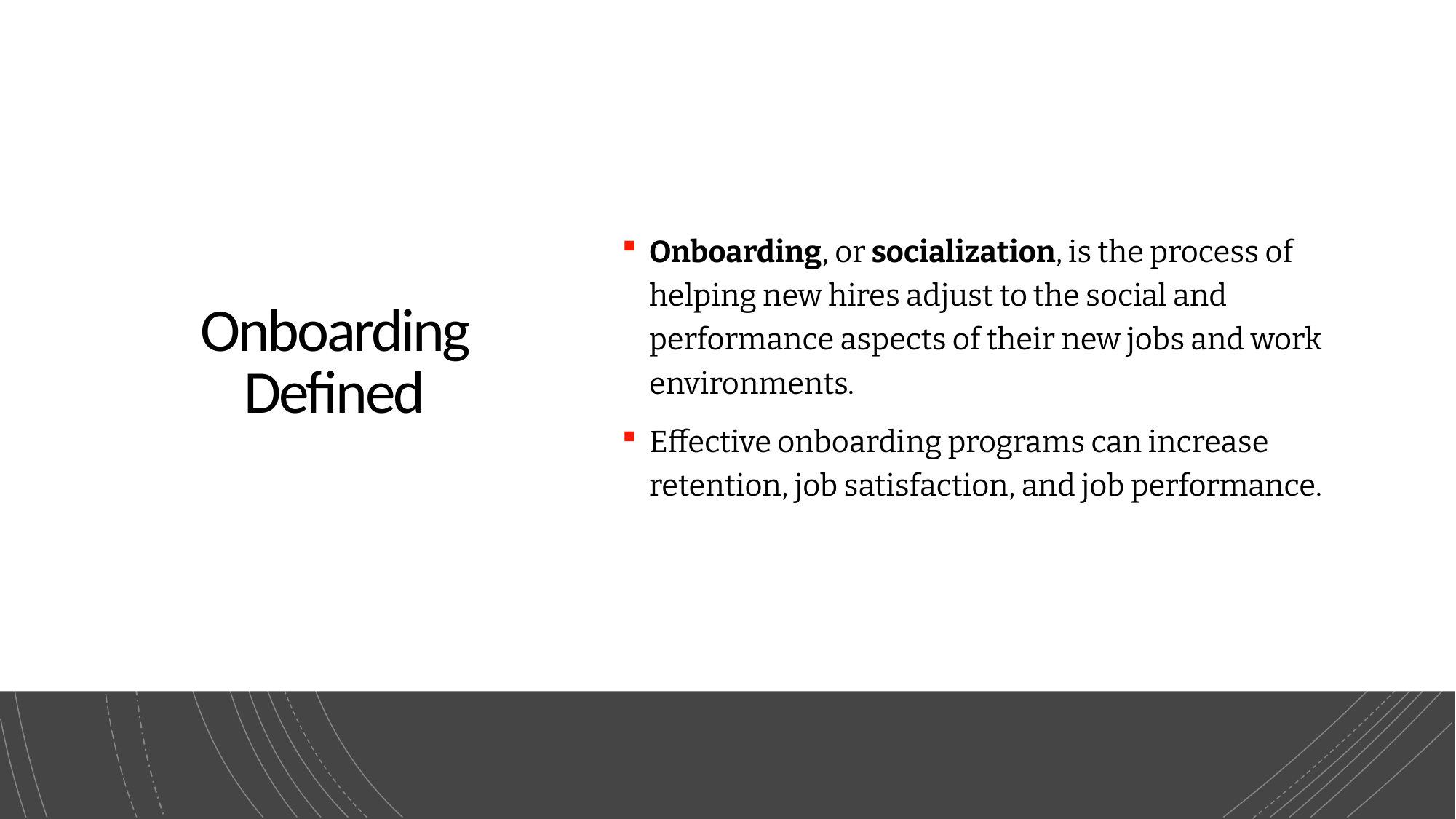

# Onboarding Defined
Onboarding, or socialization, is the process of helping new hires adjust to the social and performance aspects of their new jobs and work environments.
Effective onboarding programs can increase retention, job satisfaction, and job performance.